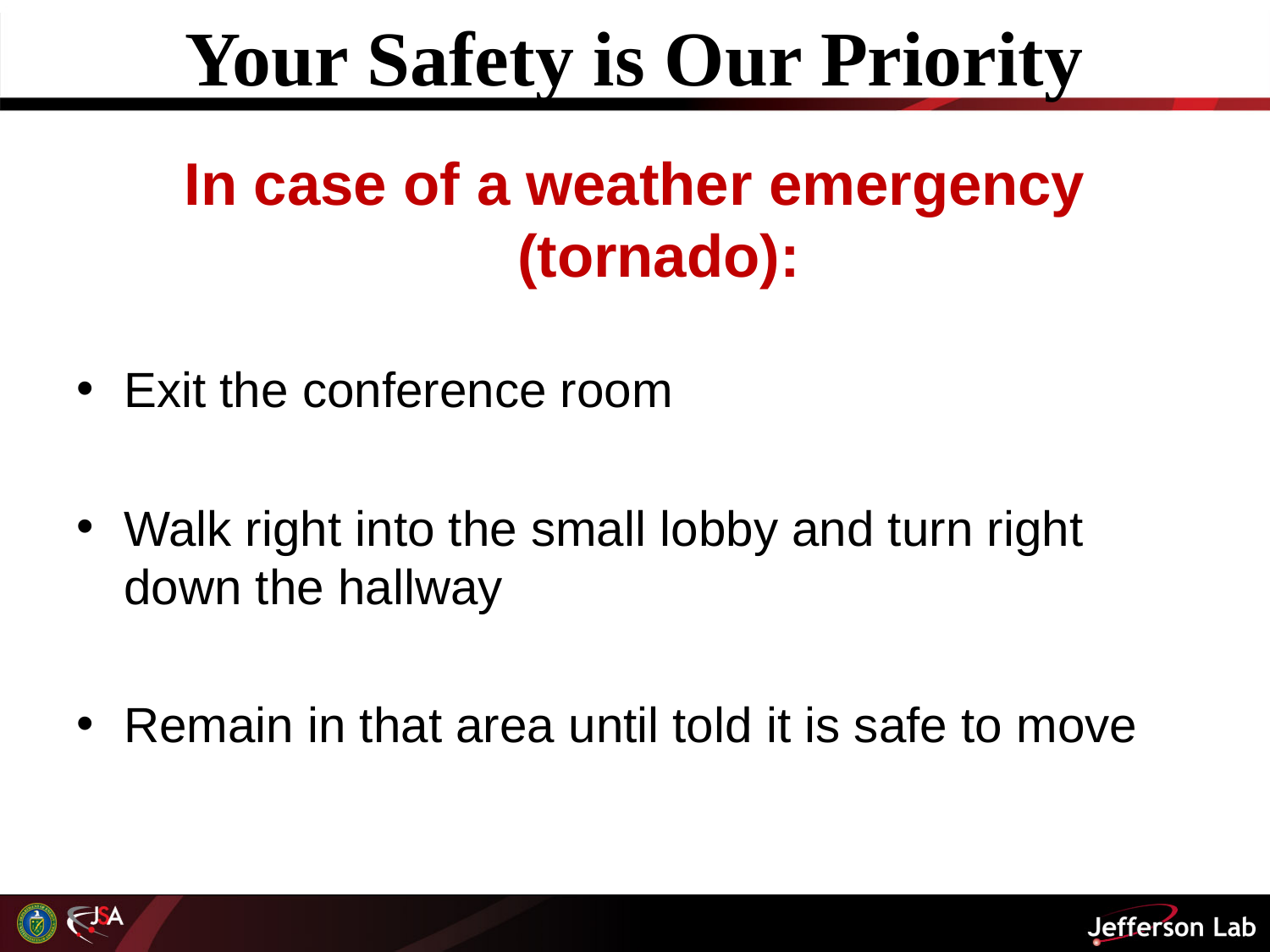

# Your Safety is Our Priority
In case of a weather emergency (tornado):

Exit the conference room

Walk right into the small lobby and turn right down the hallway

Remain in that area until told it is safe to move